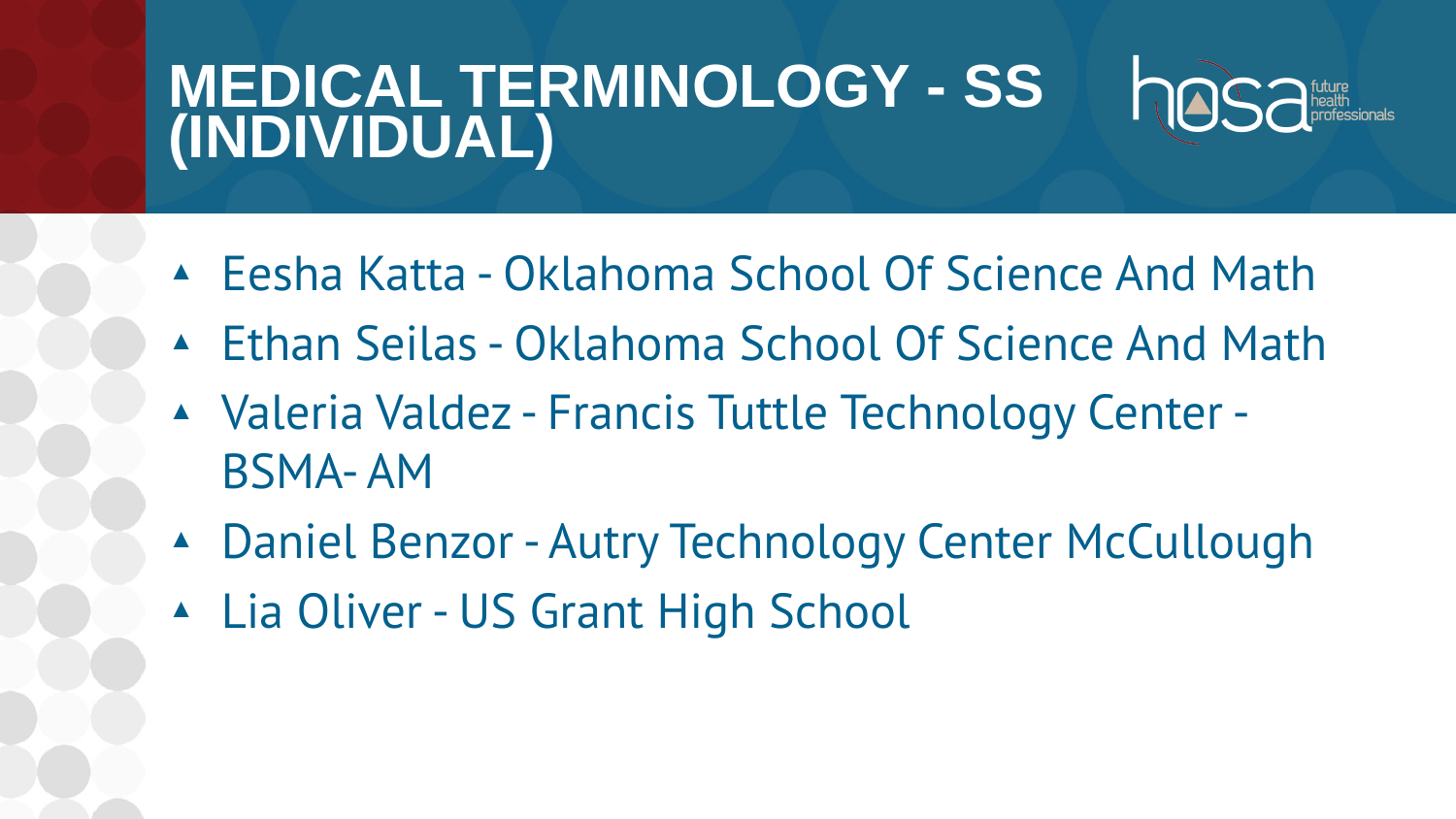

# Medical Terminology - SS (INDIVIDUAL)
Eesha Katta - Oklahoma School Of Science And Math
Ethan Seilas - Oklahoma School Of Science And Math
Valeria Valdez - Francis Tuttle Technology Center - BSMA- AM
Daniel Benzor - Autry Technology Center McCullough
Lia Oliver - US Grant High School